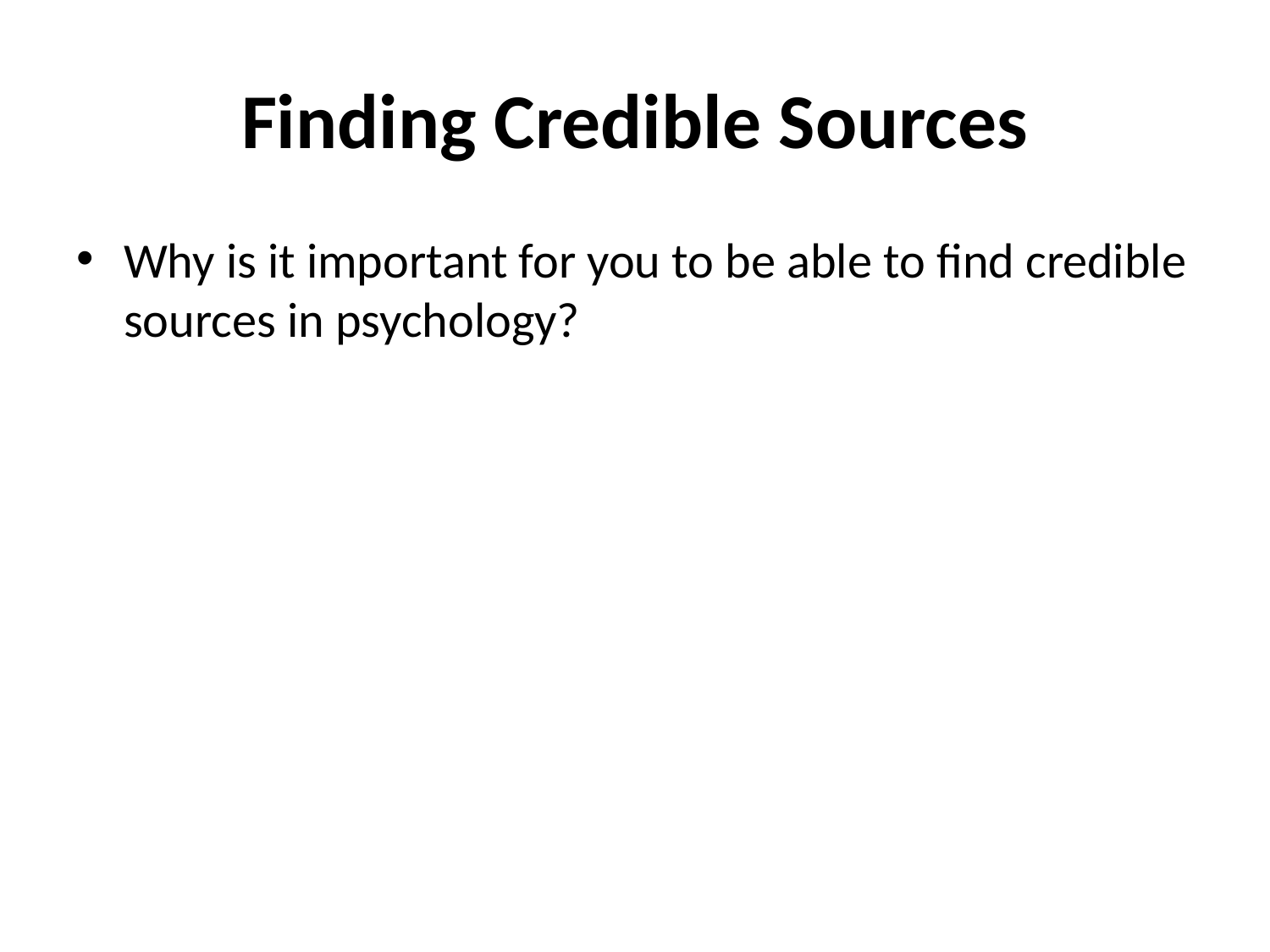

# Finding Credible Sources
Why is it important for you to be able to find credible sources in psychology?